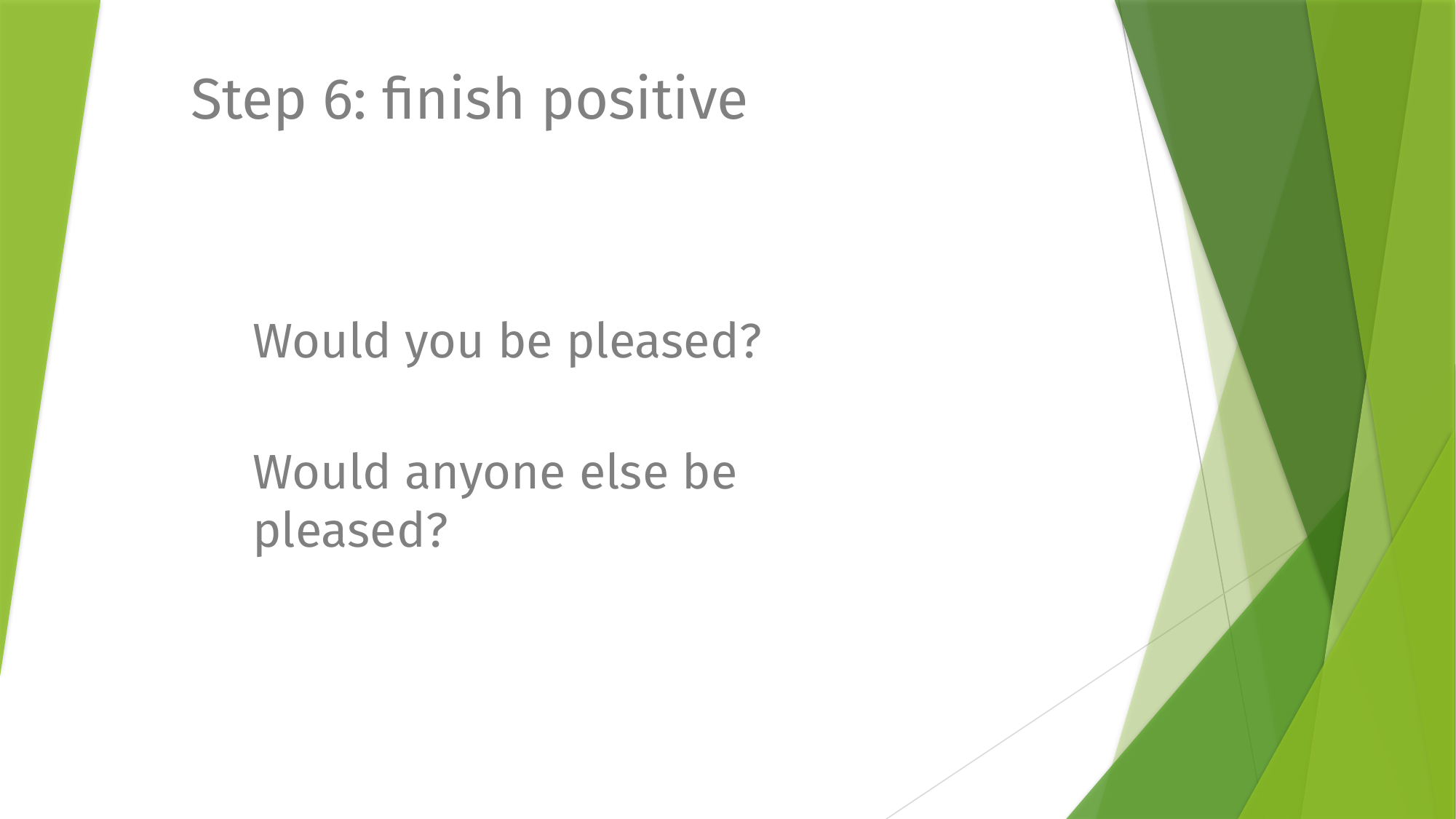

Step 6: finish positive
Would you be pleased?
Would anyone else be pleased?